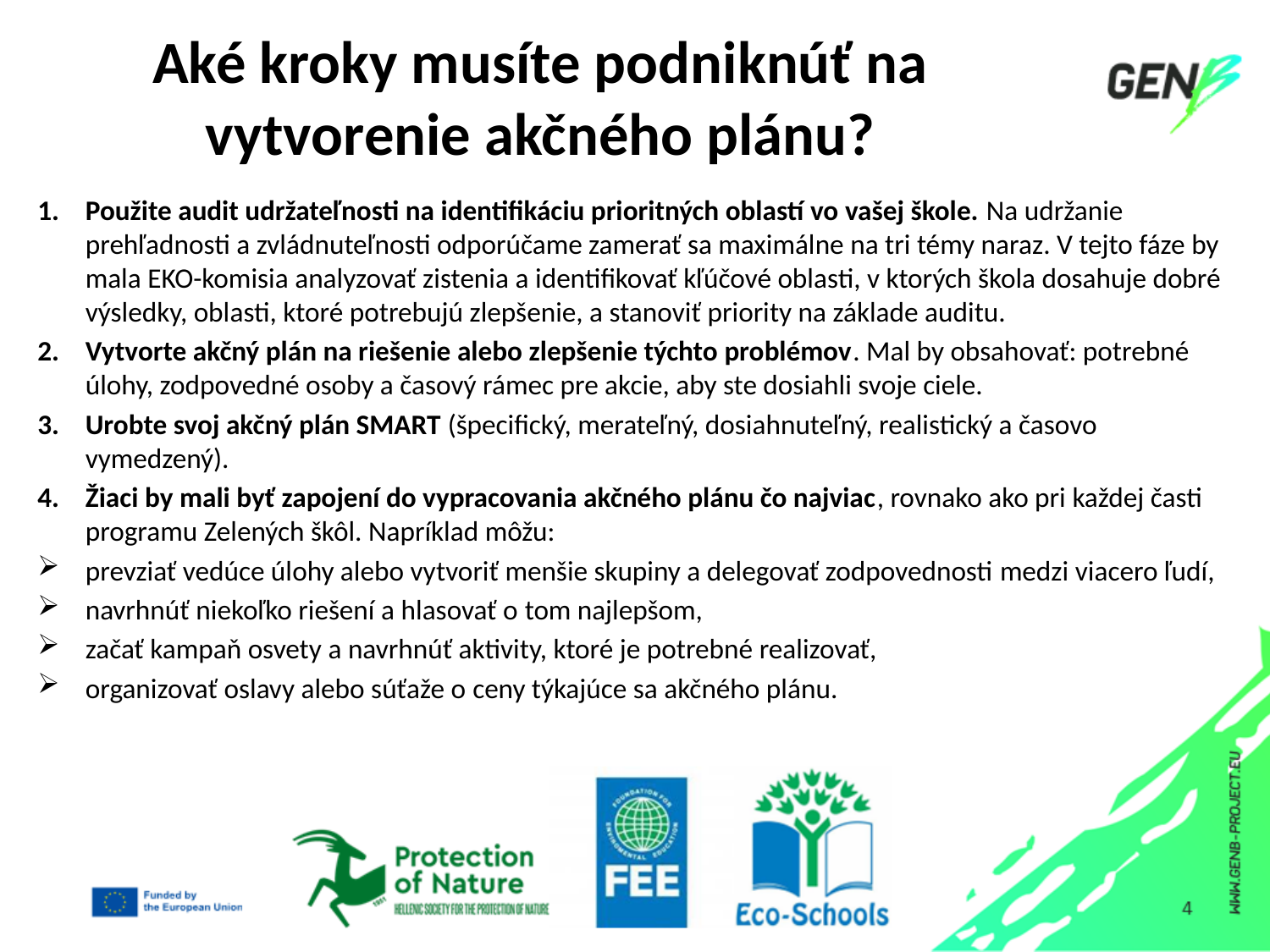

# Aké kroky musíte podniknúť na vytvorenie akčného plánu?
Použite audit udržateľnosti na identifikáciu prioritných oblastí vo vašej škole. Na udržanie prehľadnosti a zvládnuteľnosti odporúčame zamerať sa maximálne na tri témy naraz. V tejto fáze by mala EKO-komisia analyzovať zistenia a identifikovať kľúčové oblasti, v ktorých škola dosahuje dobré výsledky, oblasti, ktoré potrebujú zlepšenie, a stanoviť priority na základe auditu.
Vytvorte akčný plán na riešenie alebo zlepšenie týchto problémov. Mal by obsahovať: potrebné úlohy, zodpovedné osoby a časový rámec pre akcie, aby ste dosiahli svoje ciele.
Urobte svoj akčný plán SMART (špecifický, merateľný, dosiahnuteľný, realistický a časovo vymedzený).
Žiaci by mali byť zapojení do vypracovania akčného plánu čo najviac, rovnako ako pri každej časti programu Zelených škôl. Napríklad môžu:
prevziať vedúce úlohy alebo vytvoriť menšie skupiny a delegovať zodpovednosti medzi viacero ľudí,
navrhnúť niekoľko riešení a hlasovať o tom najlepšom,
začať kampaň osvety a navrhnúť aktivity, ktoré je potrebné realizovať,
organizovať oslavy alebo súťaže o ceny týkajúce sa akčného plánu.